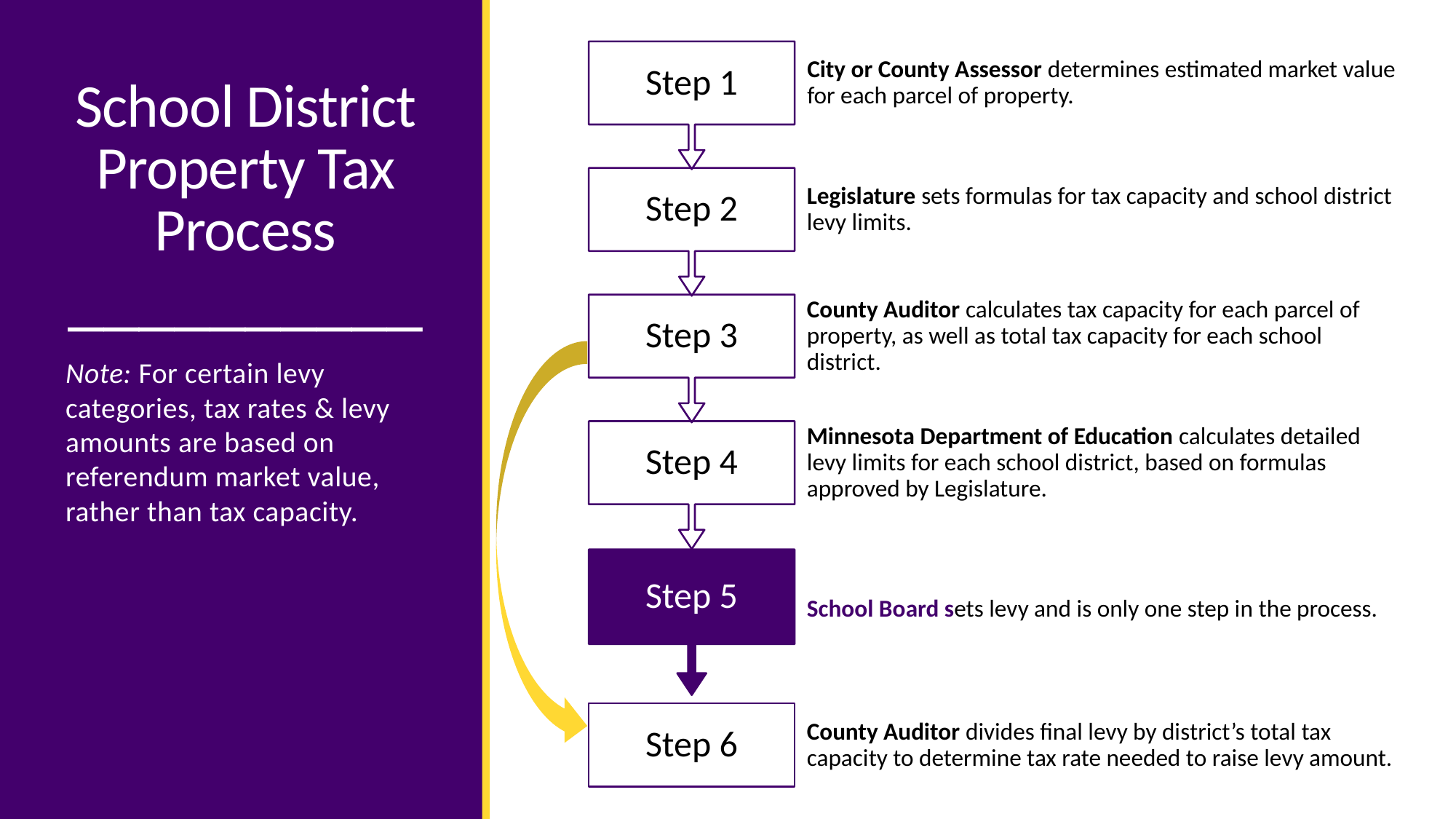

Step 6
County Auditor divides final levy by district’s total tax capacity to determine tax rate needed to raise levy amount.
Step 5
School Board sets levy and is only one step in the process.
Step 4
Minnesota Department of Education calculates detailed levy limits for each school district, based on formulas approved by Legislature.
Step 3
County Auditor calculates tax capacity for each parcel of property, as well as total tax capacity for each school district.
Step 2
Legislature sets formulas for tax capacity and school district levy limits.
Step 1
City or County Assessor determines estimated market value for each parcel of property.
# School District Property Tax Process __________

Note: For certain levy categories, tax rates & levy amounts are based on referendum market value, rather than tax capacity.